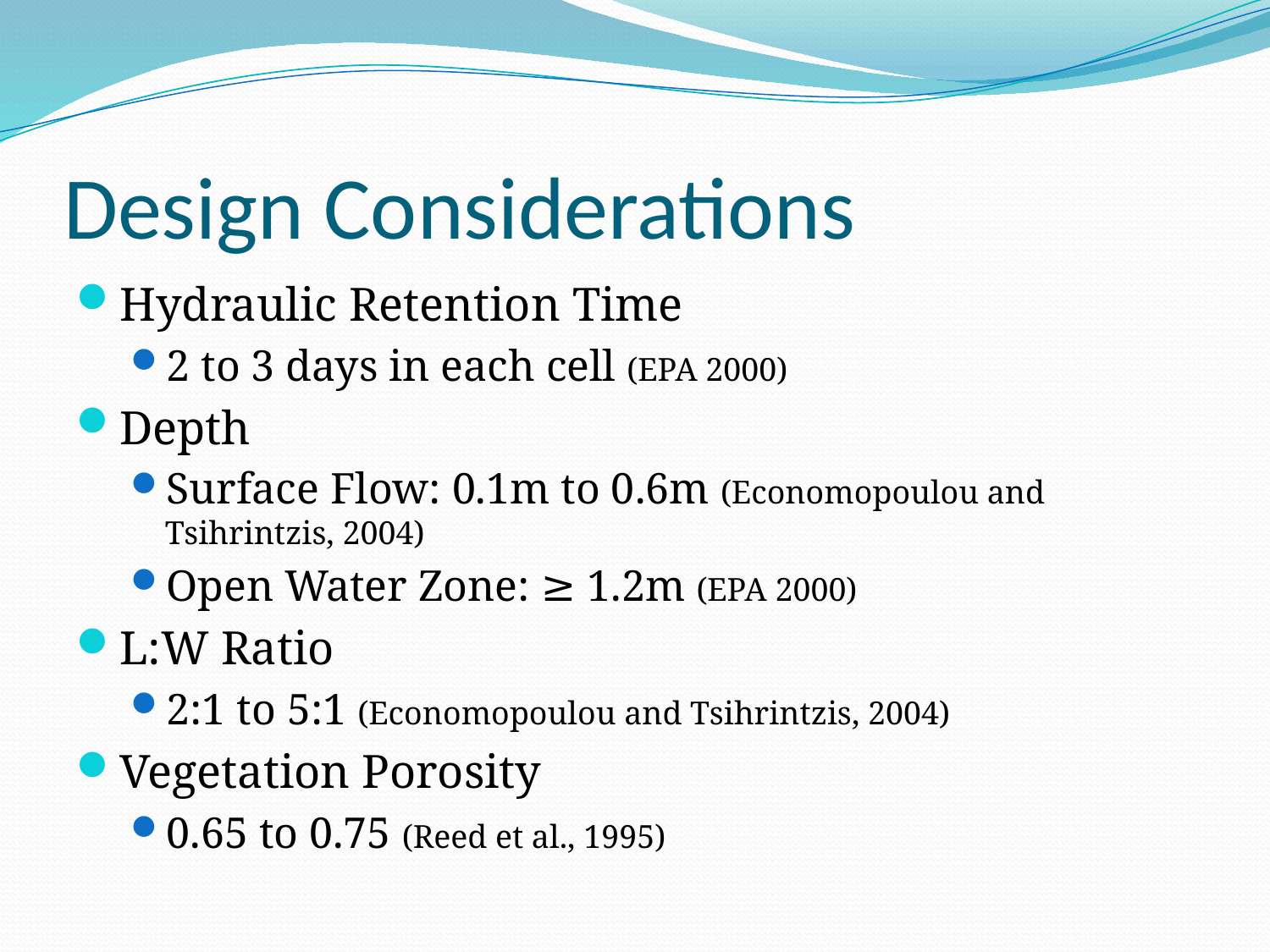

# Design Considerations
Hydraulic Retention Time
2 to 3 days in each cell (EPA 2000)
Depth
Surface Flow: 0.1m to 0.6m (Economopoulou and Tsihrintzis, 2004)
Open Water Zone: ≥ 1.2m (EPA 2000)
L:W Ratio
2:1 to 5:1 (Economopoulou and Tsihrintzis, 2004)
Vegetation Porosity
0.65 to 0.75 (Reed et al., 1995)